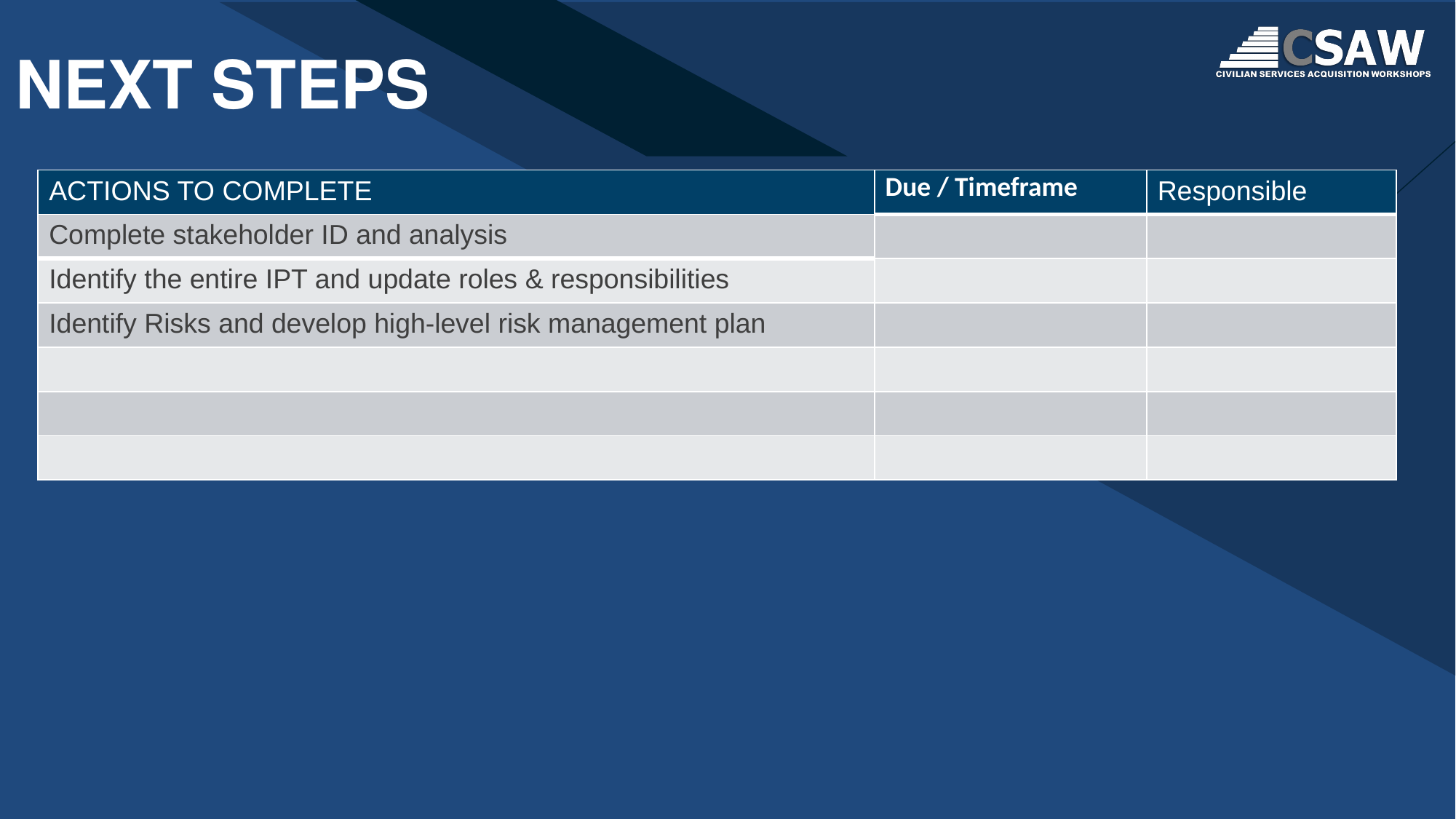

# NEXT STEPS
| ACTIONS TO COMPLETE | Due / Timeframe | Responsible |
| --- | --- | --- |
| Complete stakeholder ID and analysis |  |  |
| Identify the entire IPT and update roles & responsibilities |  |  |
| Identify Risks and develop high-level risk management plan |  |  |
|  |  |  |
|  |  |  |
|  |  |  |